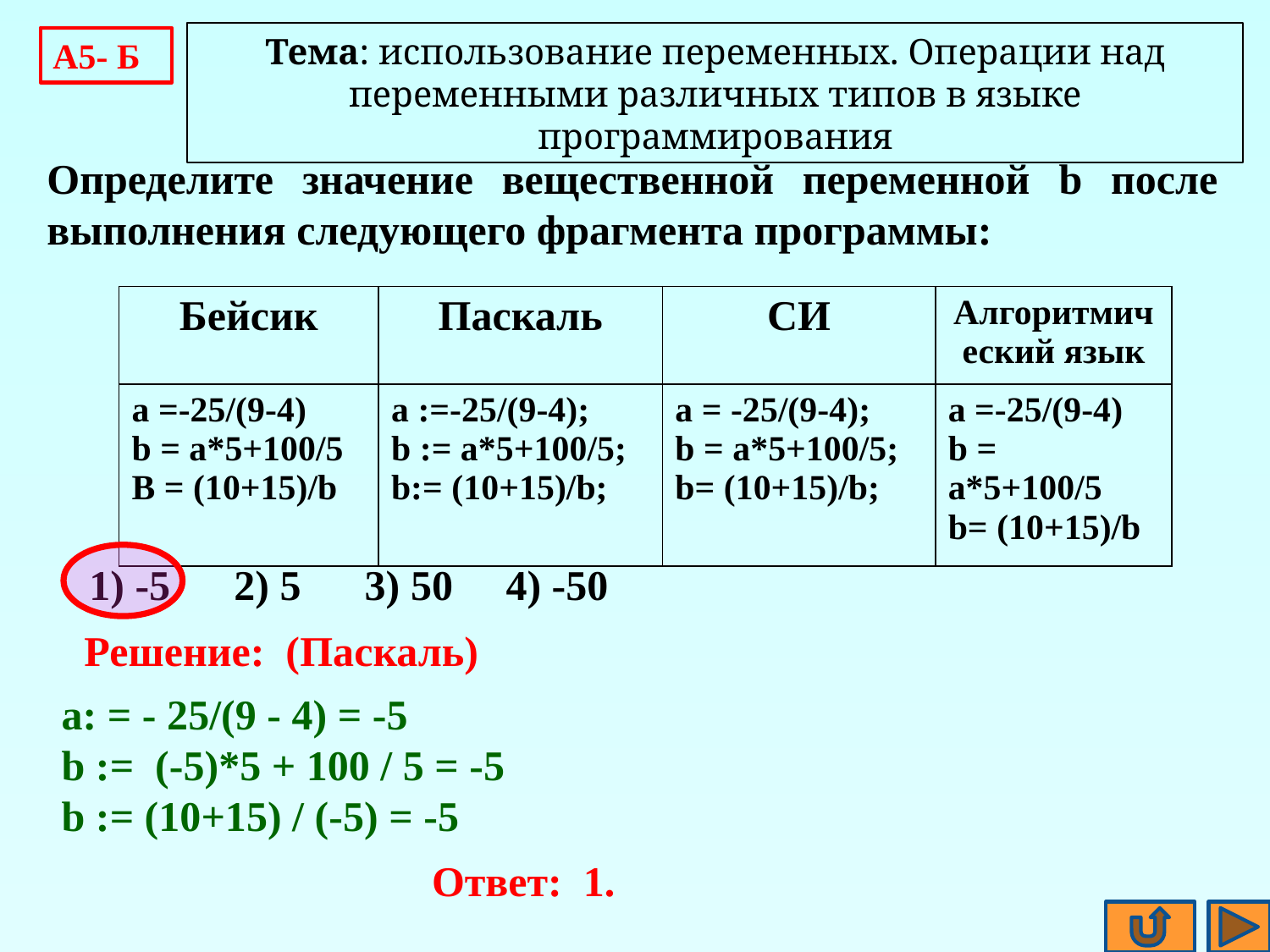

Тема: использование переменных. Операции над переменными различных типов в языке программирования
A5- Б
Определите значение вещественной переменной b после выполнения следующего фрагмента программы:

    1) -5      2) 5      3) 50     4) -50
| Бейсик | Паскаль | СИ | Алгоритмический язык |
| --- | --- | --- | --- |
| a =-25/(9-4) b = a\*5+100/5 B = (10+15)/b | a :=-25/(9-4); b := a\*5+100/5; b:= (10+15)/b; | a = -25/(9-4); b = a\*5+100/5; b= (10+15)/b; | a =-25/(9-4) b = a\*5+100/5 b= (10+15)/b |

Решение:  (Паскаль)
a: = - 25/(9 - 4) = -5
b :=  (-5)*5 + 100 / 5 = -5
b := (10+15) / (-5) = -5
Ответ:  1.